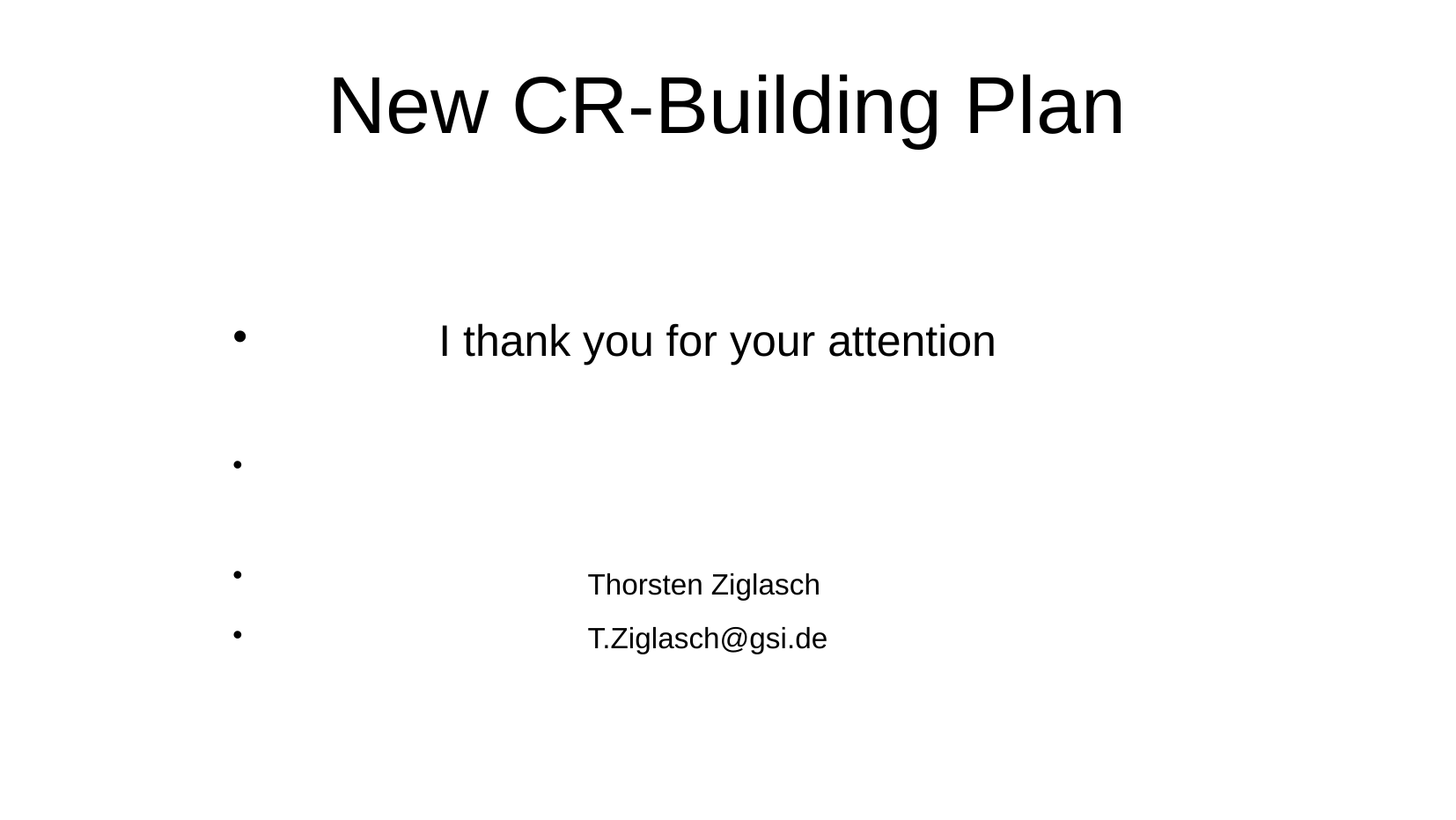

New CR-Building Plan

             I thank you for your attention

                                      Thorsten Ziglasch
                                      T.Ziglasch@gsi.de